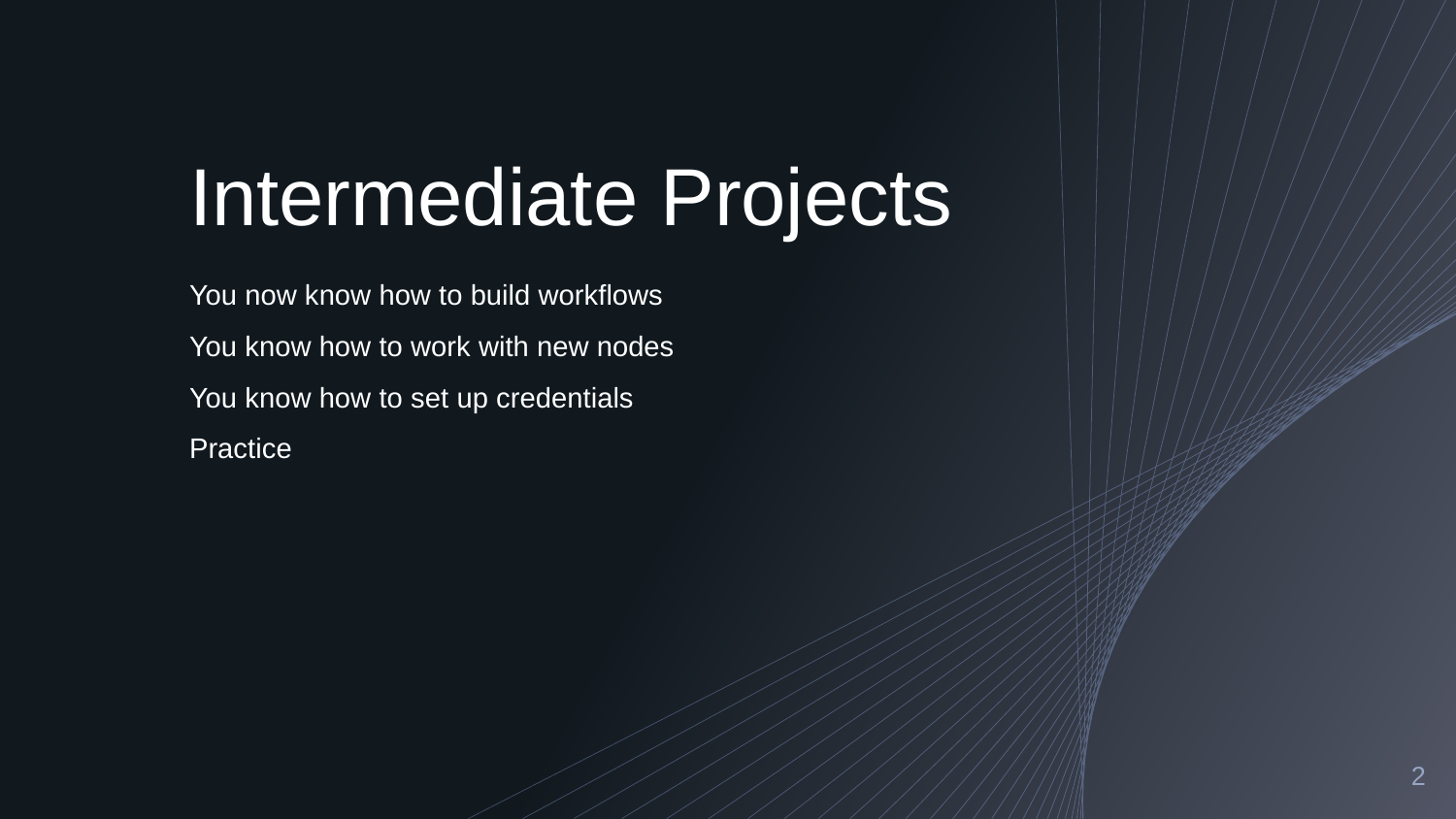

# Intermediate Projects
You now know how to build workflows
You know how to work with new nodes
You know how to set up credentials
Practice
2